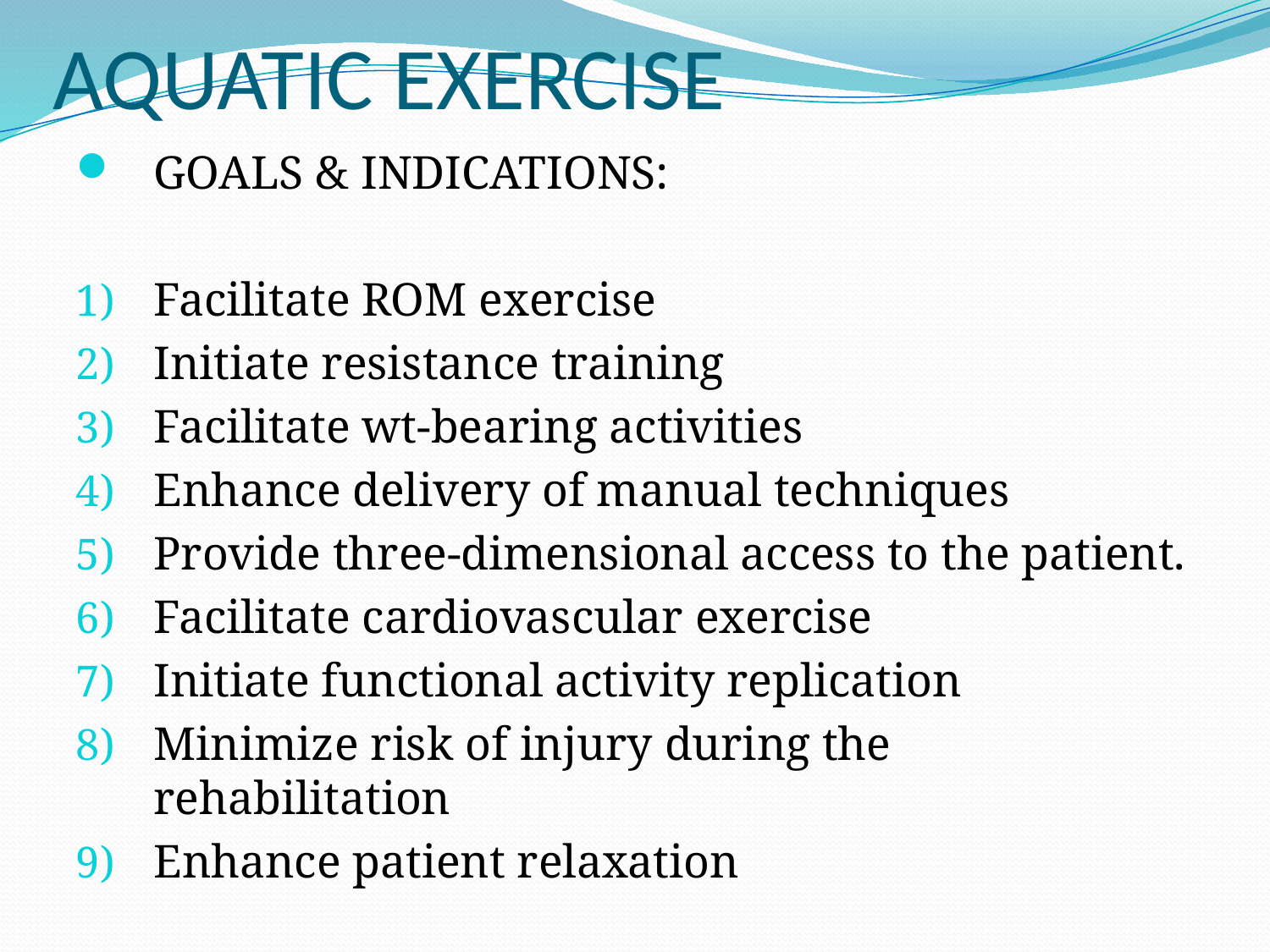

# AQUATIC EXERCISE
GOALS & INDICATIONS:

Facilitate ROM exercise
Initiate resistance training
Facilitate wt-bearing activities
Enhance delivery of manual techniques
Provide three-dimensional access to the patient.
Facilitate cardiovascular exercise
Initiate functional activity replication
Minimize risk of injury during the rehabilitation
Enhance patient relaxation